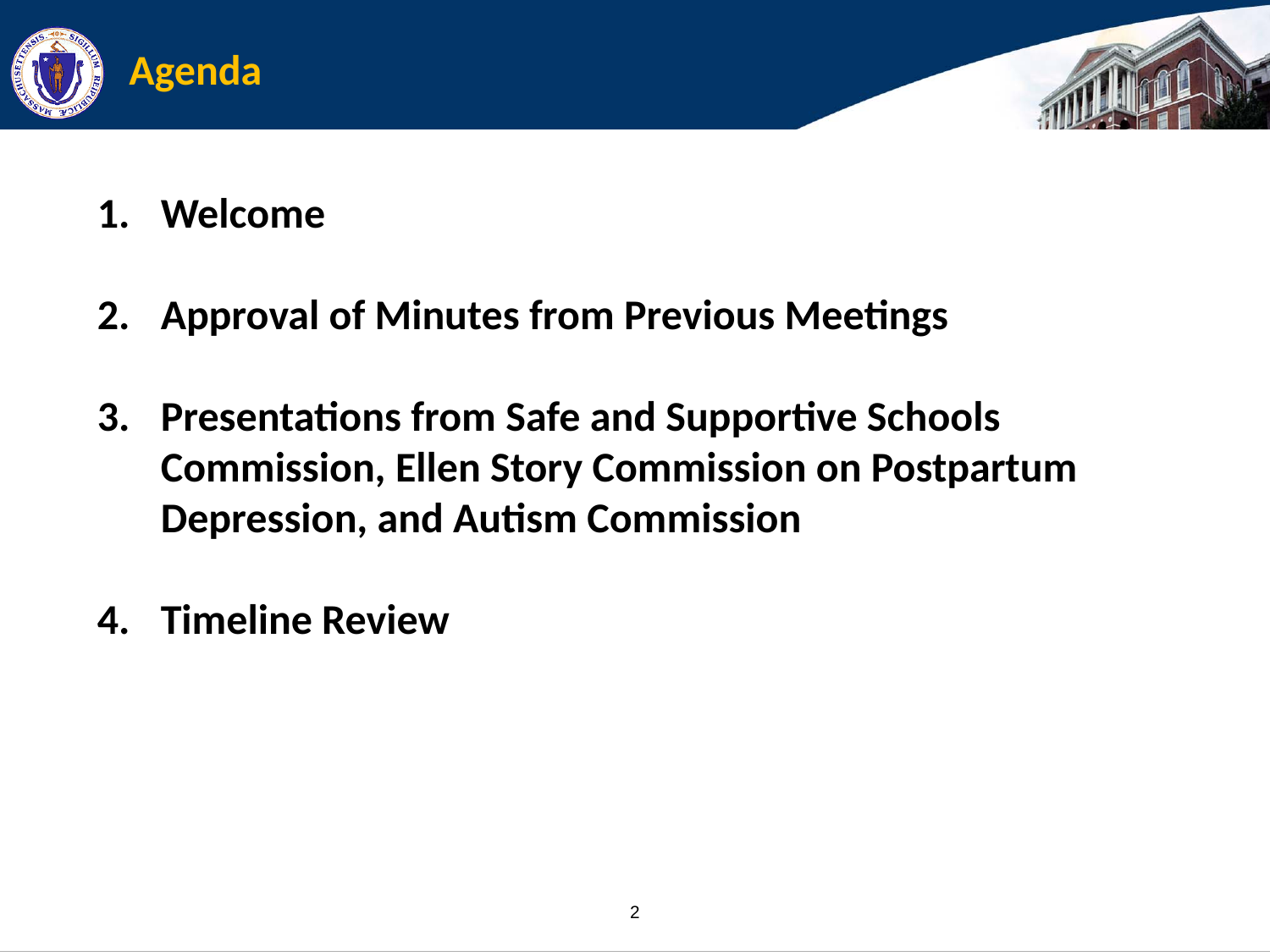

# Agenda
Welcome

Approval of Minutes from Previous Meetings

Presentations from Safe and Supportive Schools Commission, Ellen Story Commission on Postpartum Depression, and Autism Commission

Timeline Review